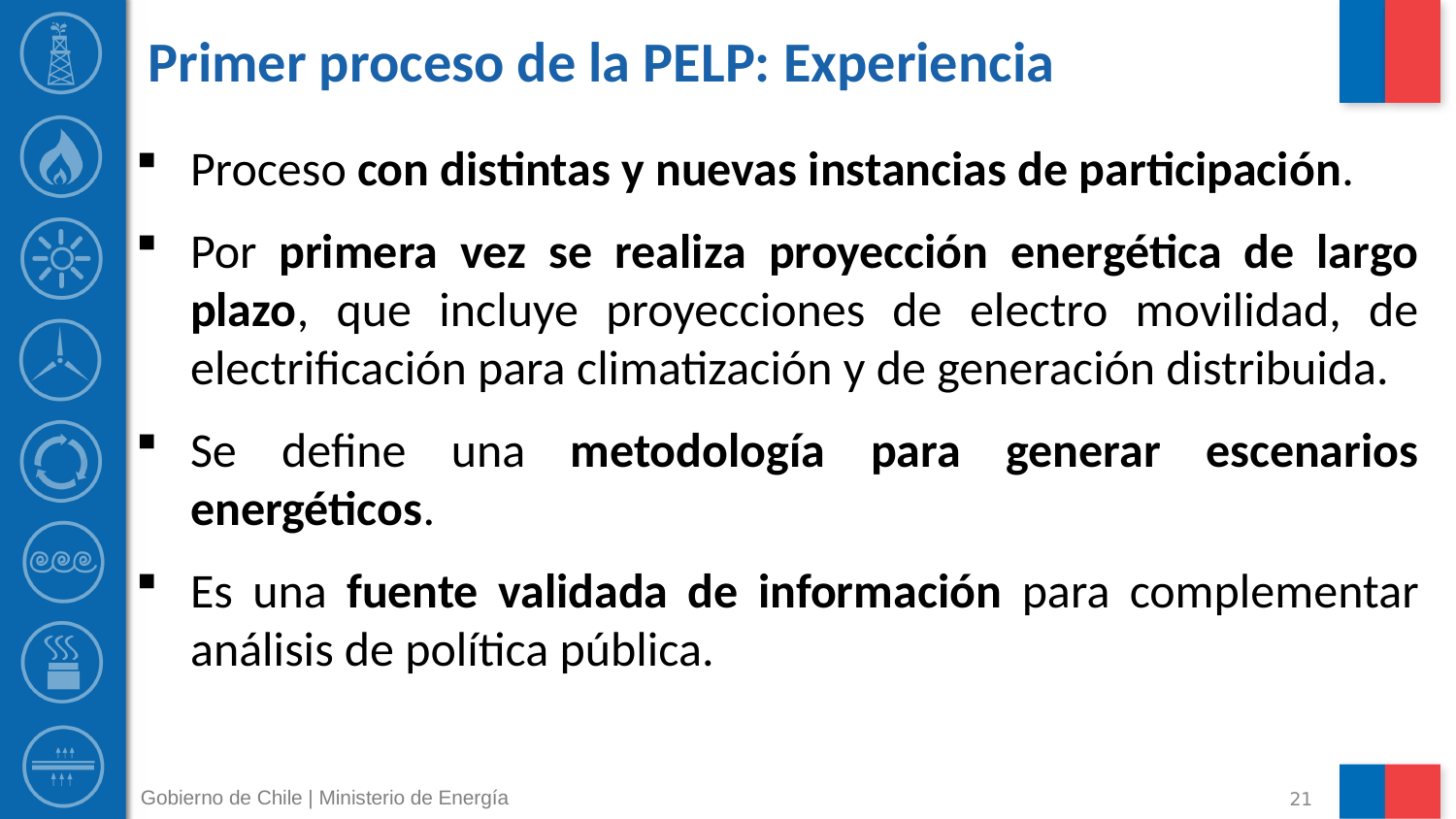

# Primer proceso de la PELP: Experiencia
Proceso con distintas y nuevas instancias de participación.
Por primera vez se realiza proyección energética de largo plazo, que incluye proyecciones de electro movilidad, de electrificación para climatización y de generación distribuida.
Se define una metodología para generar escenarios energéticos.
Es una fuente validada de información para complementar análisis de política pública.
Gobierno de Chile | Ministerio de Energía
21